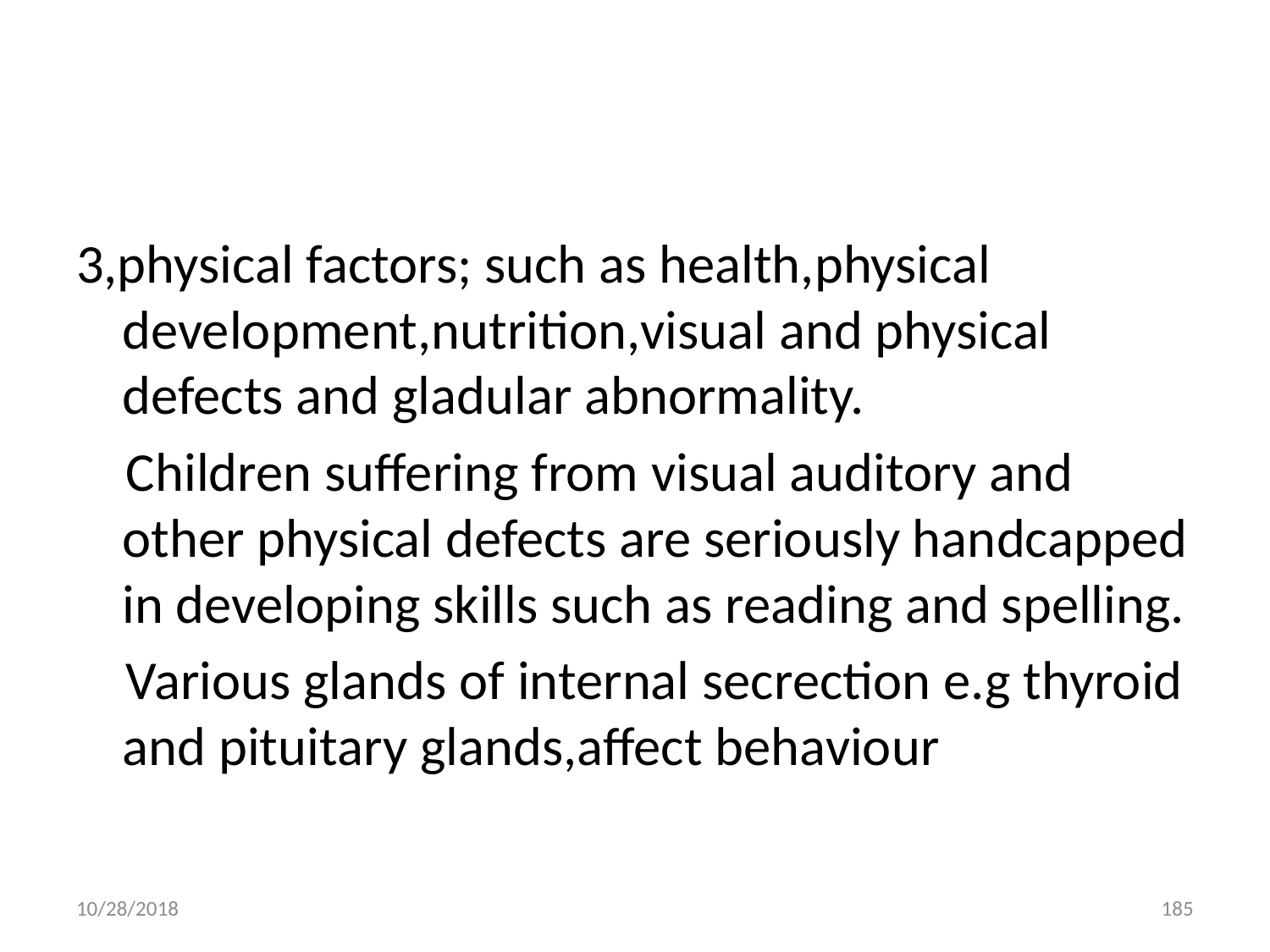

#
3,physical factors; such as health,physical development,nutrition,visual and physical defects and gladular abnormality.
    Children suffering from visual auditory and other physical defects are seriously handcapped in developing skills such as reading and spelling.
    Various glands of internal secrection e.g thyroid and pituitary glands,affect behaviour
10/28/2018
185